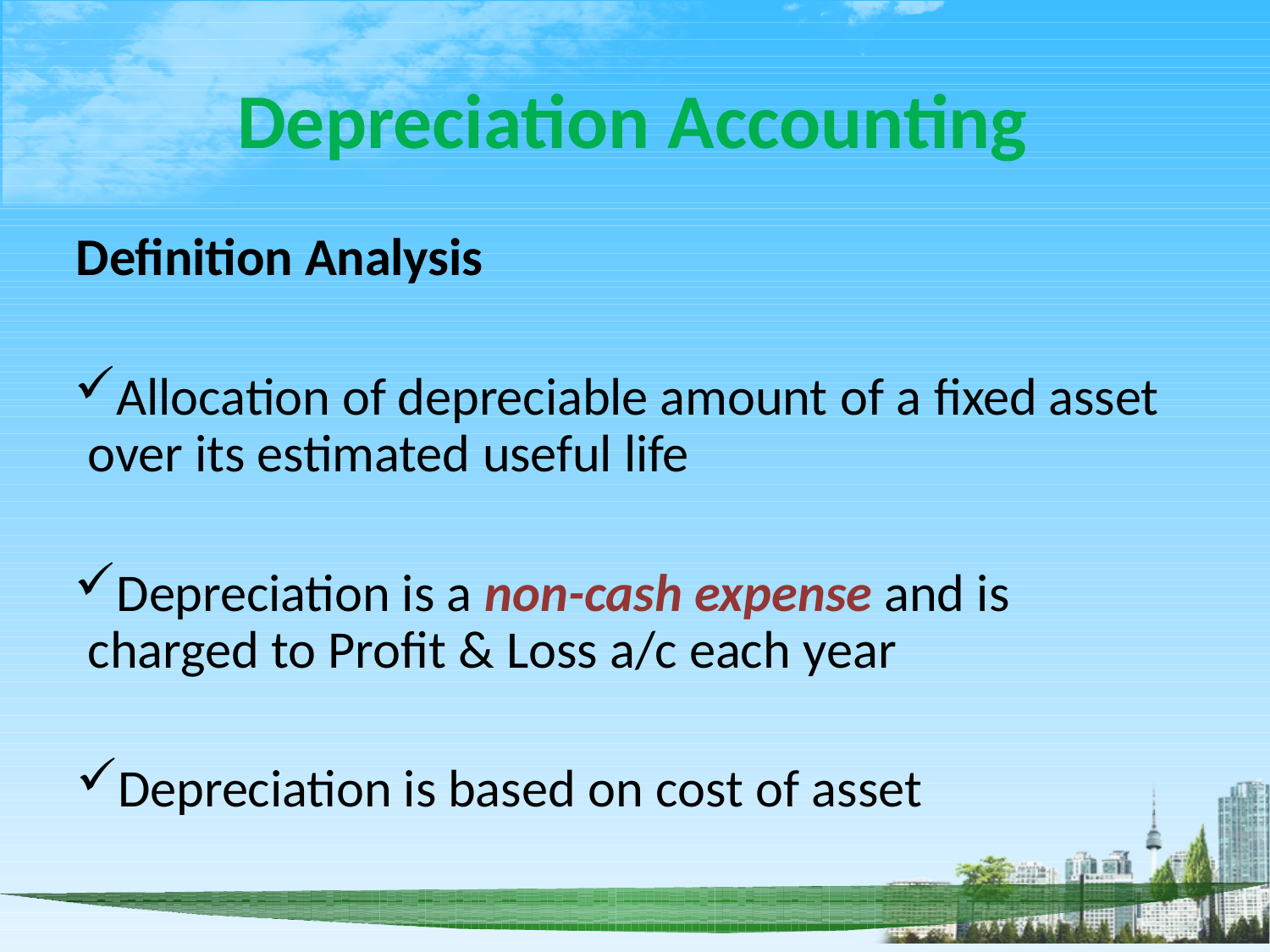

# Depreciation Accounting
Definition Analysis

Allocation of depreciable amount of a fixed asset  over its estimated useful life

Depreciation is a non-cash expense and is  charged to Profit & Loss a/c each year

Depreciation is based on cost of asset